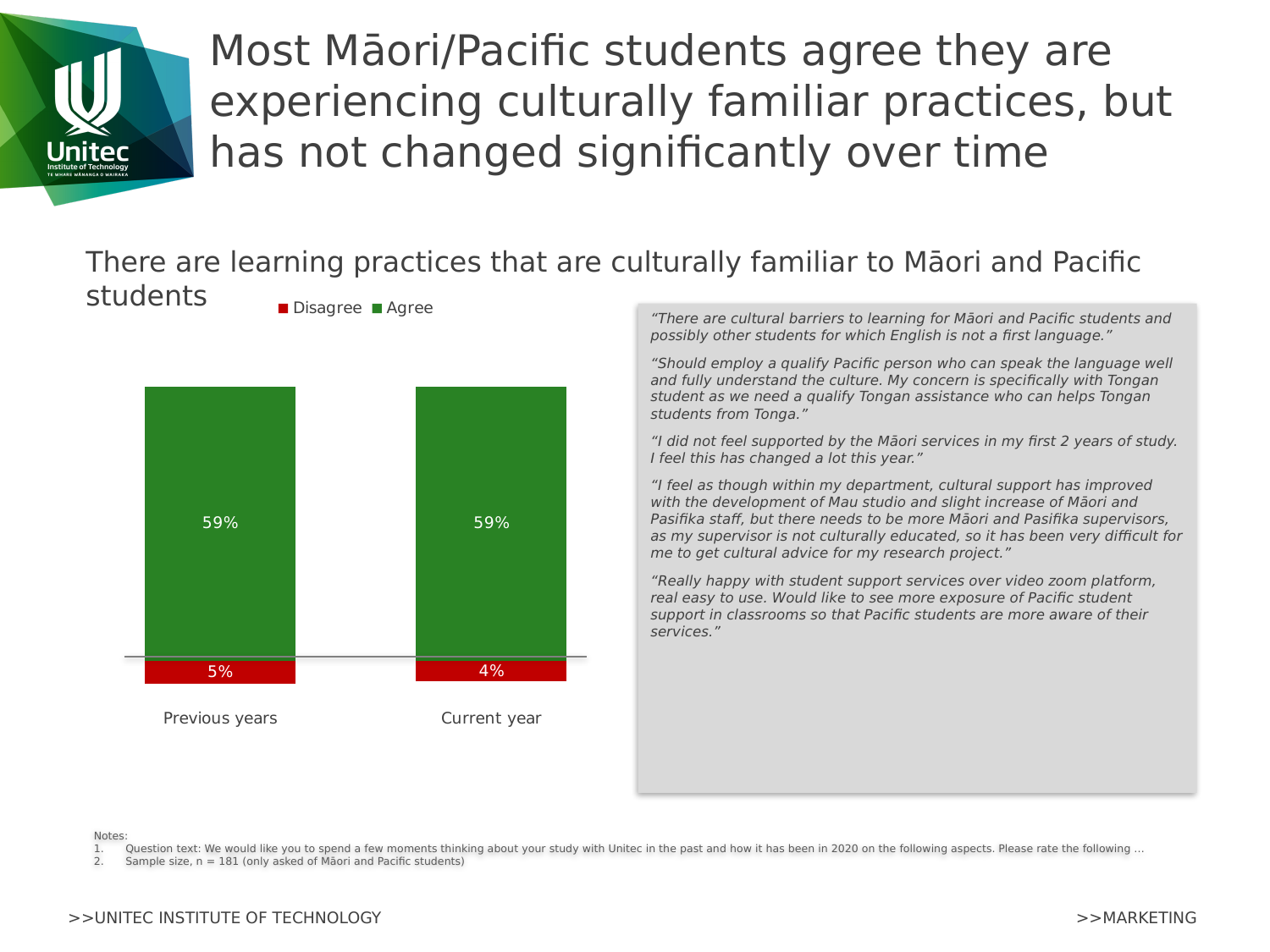

# Most Māori/Pacific students agree they are experiencing culturally familiar practices, but has not changed significantly over time
There are learning practices that are culturally familiar to Māori and Pacific students

### Chart

| Category | PLACEHOLDER | Disagree | Agree |
|---|---|---|---|
| Previous years | 0.0441988950276243 | 0.04972375690607735 | 0.5911602209944752 |
| Current year | 0.04972375690607735 | 0.0441988950276243 | 0.5911602209944752 |
“There are cultural barriers to learning for Māori and Pacific students and possibly other students for which English is not a first language.”
“Should employ a qualify Pacific person who can speak the language well and fully understand the culture. My concern is specifically with Tongan student as we need a qualify Tongan assistance who can helps Tongan students from Tonga.”
“I did not feel supported by the Māori services in my first 2 years of study. I feel this has changed a lot this year.”
“I feel as though within my department, cultural support has improved with the development of Mau studio and slight increase of Māori and Pasifika staff, but there needs to be more Māori and Pasifika supervisors, as my supervisor is not culturally educated, so it has been very difficult for me to get cultural advice for my research project.”
“Really happy with student support services over video zoom platform, real easy to use. Would like to see more exposure of Pacific student support in classrooms so that Pacific students are more aware of their services.”

Notes:
Question text: We would like you to spend a few moments thinking about your study with Unitec in the past and how it has been in 2020 on the following aspects. Please rate the following …
Sample size, n = 181 (only asked of Māori and Pacific students)
>>MARKETING